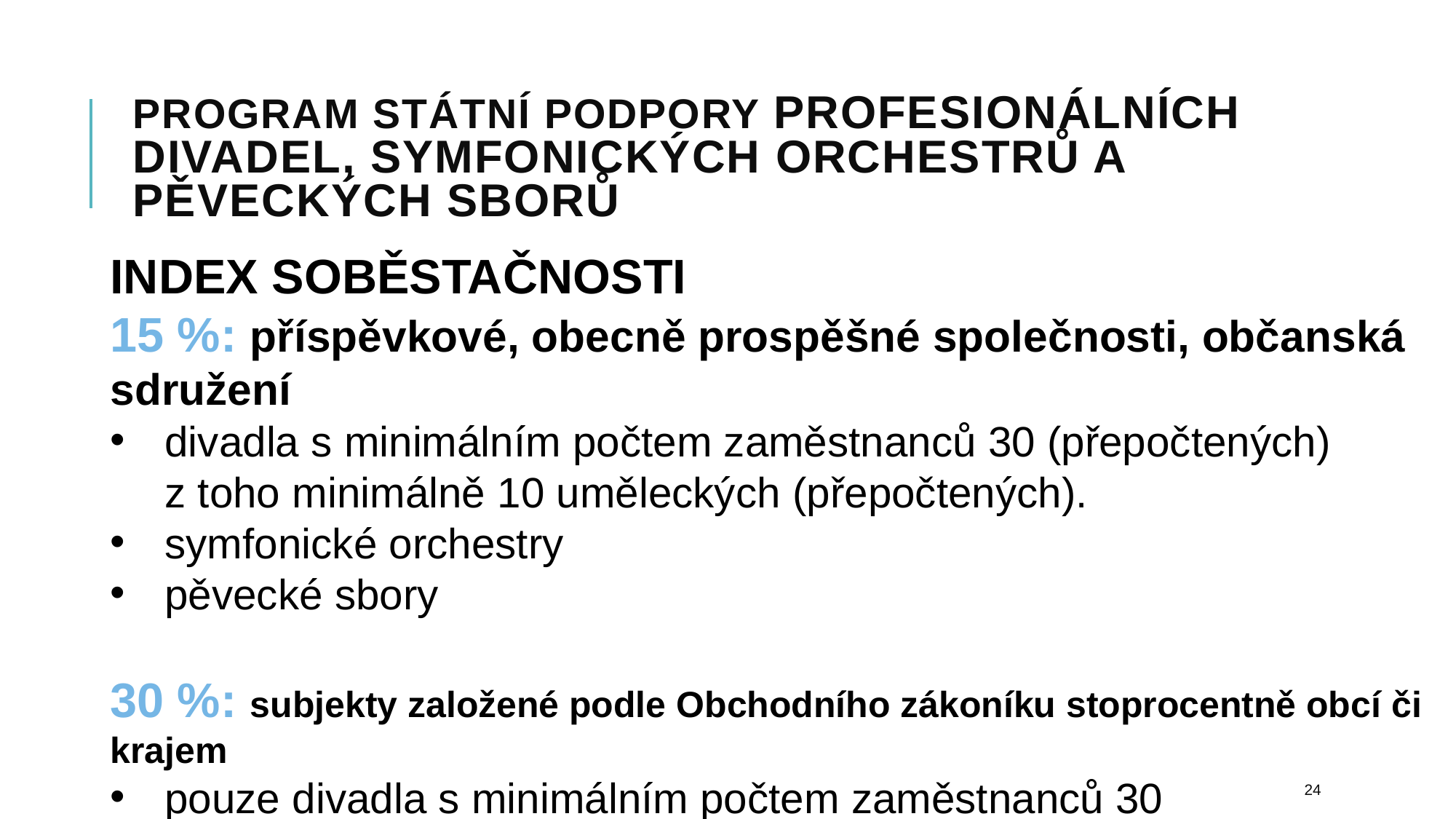

# Program státní podpory profesionálních divadel, symfonických orchestrů a pěveckých sborů
INDEX SOBĚSTAČNOSTI
15 %: příspěvkové, obecně prospěšné společnosti, občanská sdružení
divadla s minimálním počtem zaměstnanců 30 (přepočtených)
z toho minimálně 10 uměleckých (přepočtených).
symfonické orchestry
pěvecké sbory

30 %: subjekty založené podle Obchodního zákoníku stoprocentně obcí či krajem
pouze divadla s minimálním počtem zaměstnanců 30 (přepočtených) z toho minimálně 15 uměleckých (přepočtených)

24